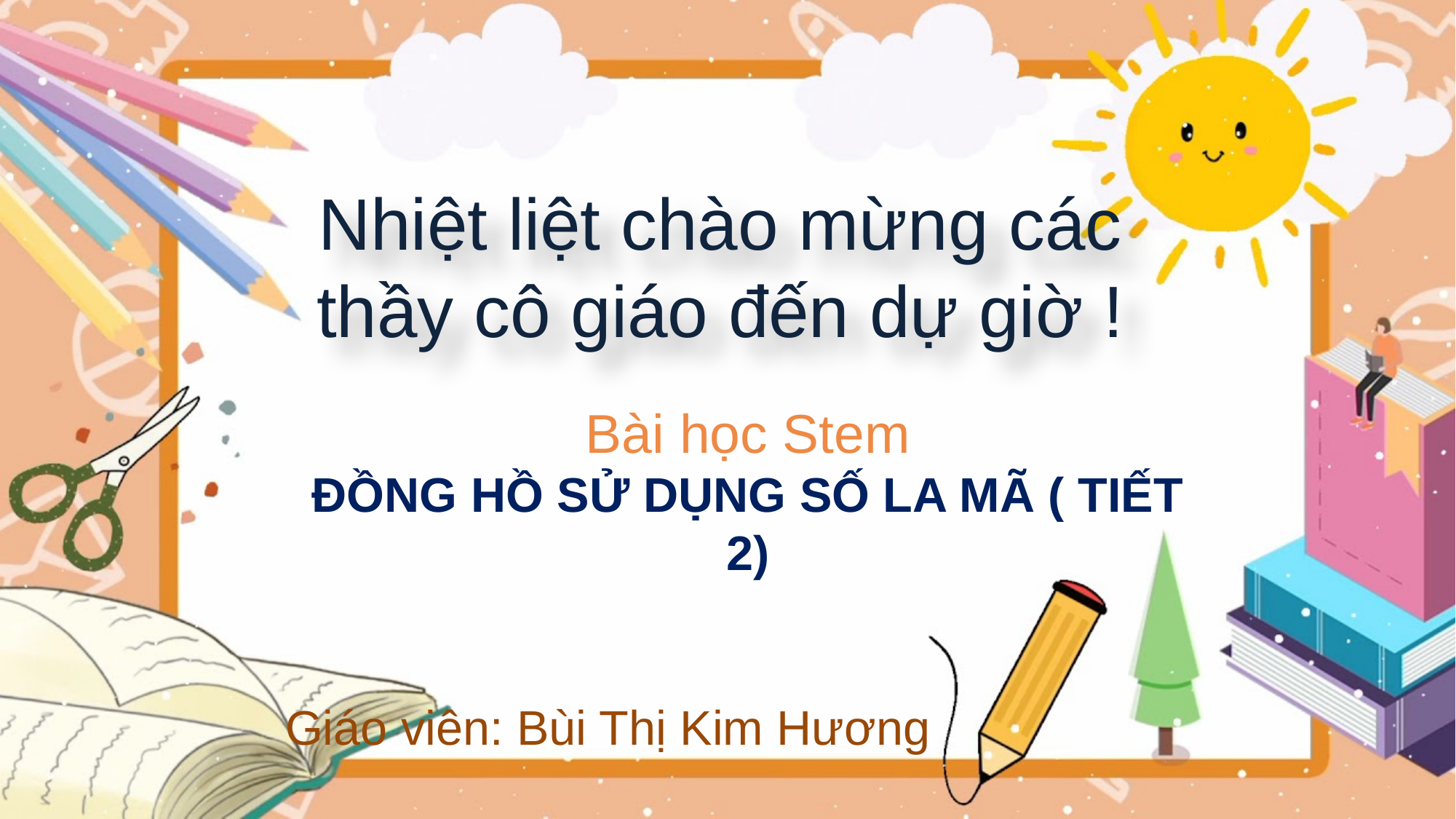

Nhiệt liệt chào mừng các thầy cô giáo đến dự giờ !
Bài học Stem
ĐỒNG HỒ SỬ DỤNG SỐ LA MÃ ( TIẾT 2)

Giáo viên: Bùi Thị Kim Hương